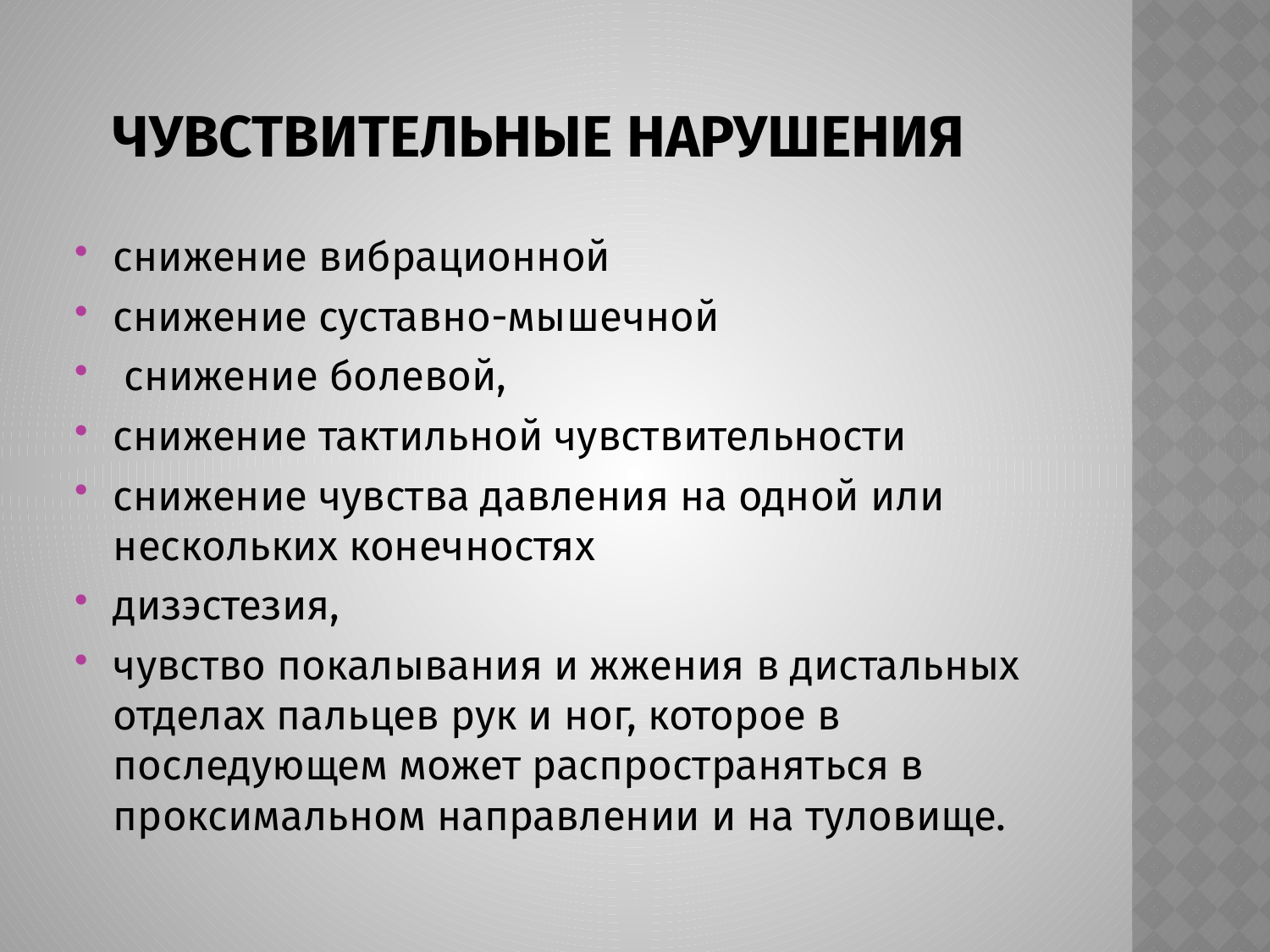

# чувствительные нарушения
снижение вибрационной
снижение суставно-мышечной
 снижение болевой,
снижение тактильной чувствительности
снижение чувства давления на одной или нескольких конечностях
дизэстезия,
чувство покалывания и жжения в дистальных отделах пальцев рук и ног, которое в последующем может распространяться в проксимальном направлении и на туловище.